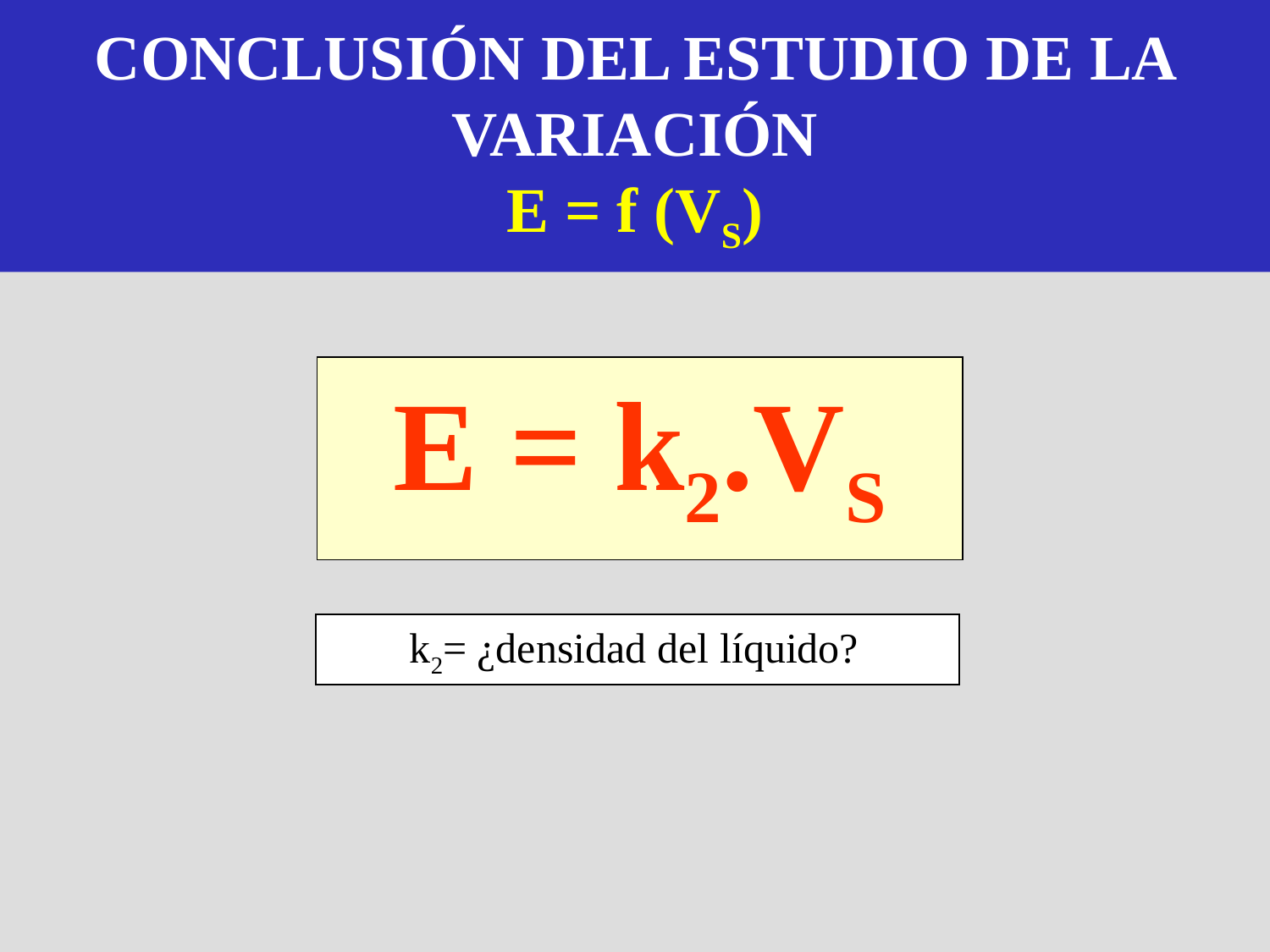

CONCLUSIÓN DEL ESTUDIO DE LA VARIACIÓN
E = f (VS)
E = k2.VS
k2= ¿densidad del líquido?